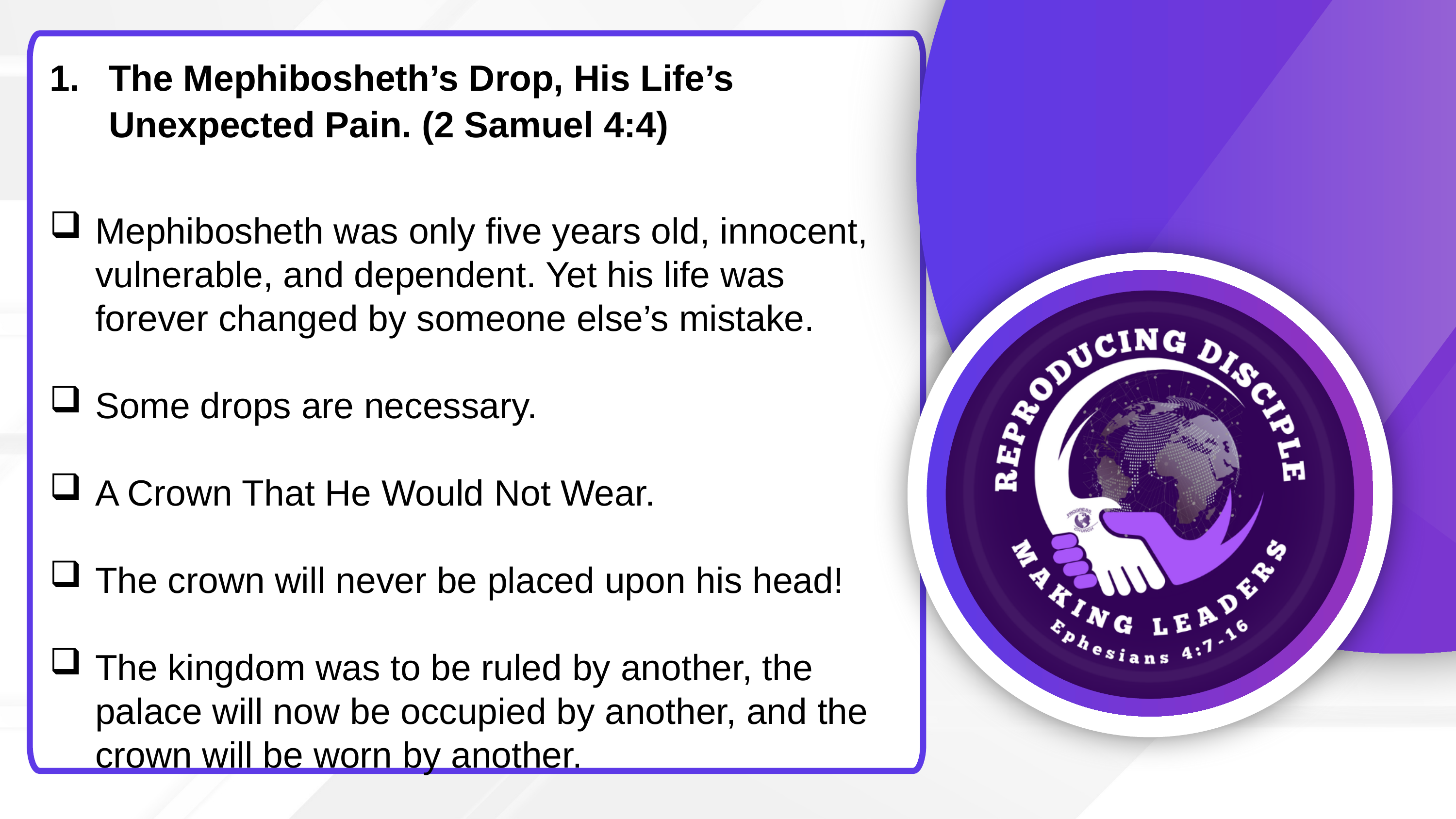

The Mephibosheth’s Drop, His Life’s Unexpected Pain. (2 Samuel 4:4)

Mephibosheth was only five years old, innocent, vulnerable, and dependent. Yet his life was forever changed by someone else’s mistake.

Some drops are necessary.

A Crown That He Would Not Wear.

The crown will never be placed upon his head!

The kingdom was to be ruled by another, the palace will now be occupied by another, and the crown will be worn by another.